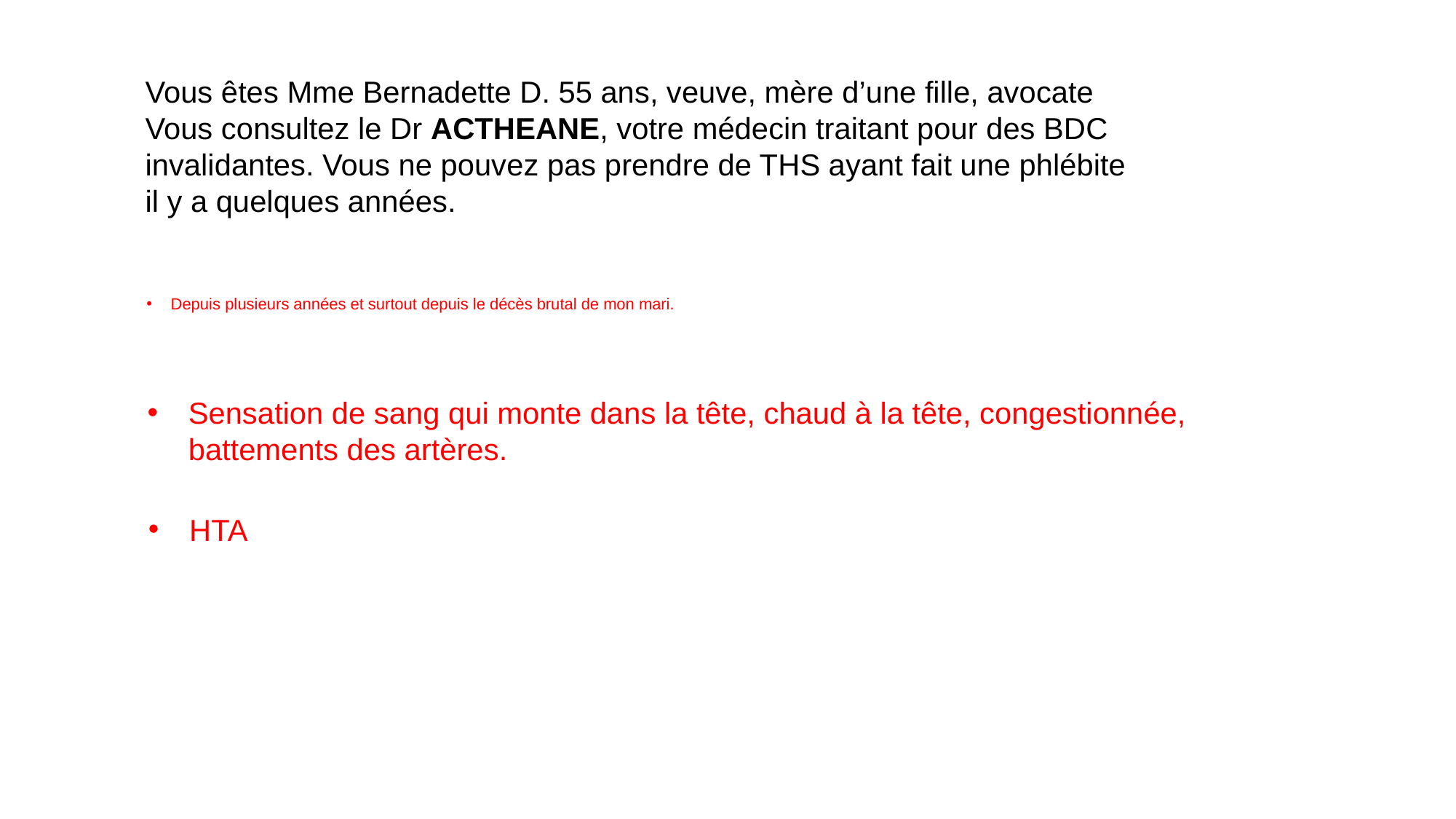

Vous êtes Mme Bernadette D. 55 ans, veuve, mère d’une fille, avocate
Vous consultez le Dr ACTHEANE, votre médecin traitant pour des BDC invalidantes. Vous ne pouvez pas prendre de THS ayant fait une phlébite il y a quelques années.
# Depuis plusieurs années et surtout depuis le décès brutal de mon mari.
Sensation de sang qui monte dans la tête, chaud à la tête, congestionnée, battements des artères.
HTA